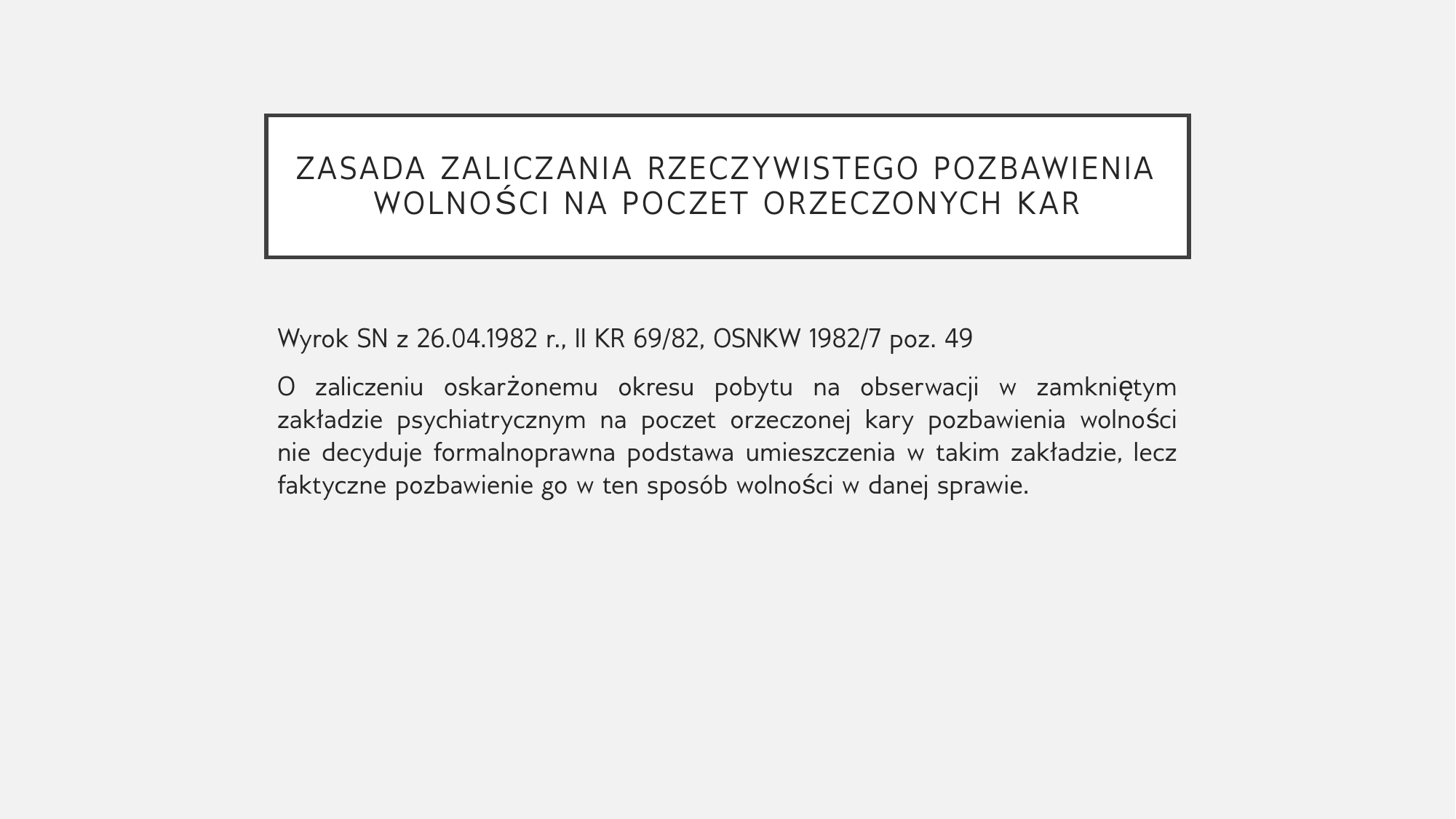

# Zasada zaliczania rzeczywistego pozbawienia wolności na poczet orzeczonych kar
Wyrok SN z 26.04.1982 r., II KR 69/82, OSNKW 1982/7 poz. 49
O zaliczeniu oskarżonemu okresu pobytu na obserwacji w zamkniętym zakładzie psychiatrycznym na poczet orzeczonej kary pozbawienia wolności nie decyduje formalnoprawna podstawa umieszczenia w takim zakładzie, lecz faktyczne pozbawienie go w ten sposób wolności w danej sprawie.